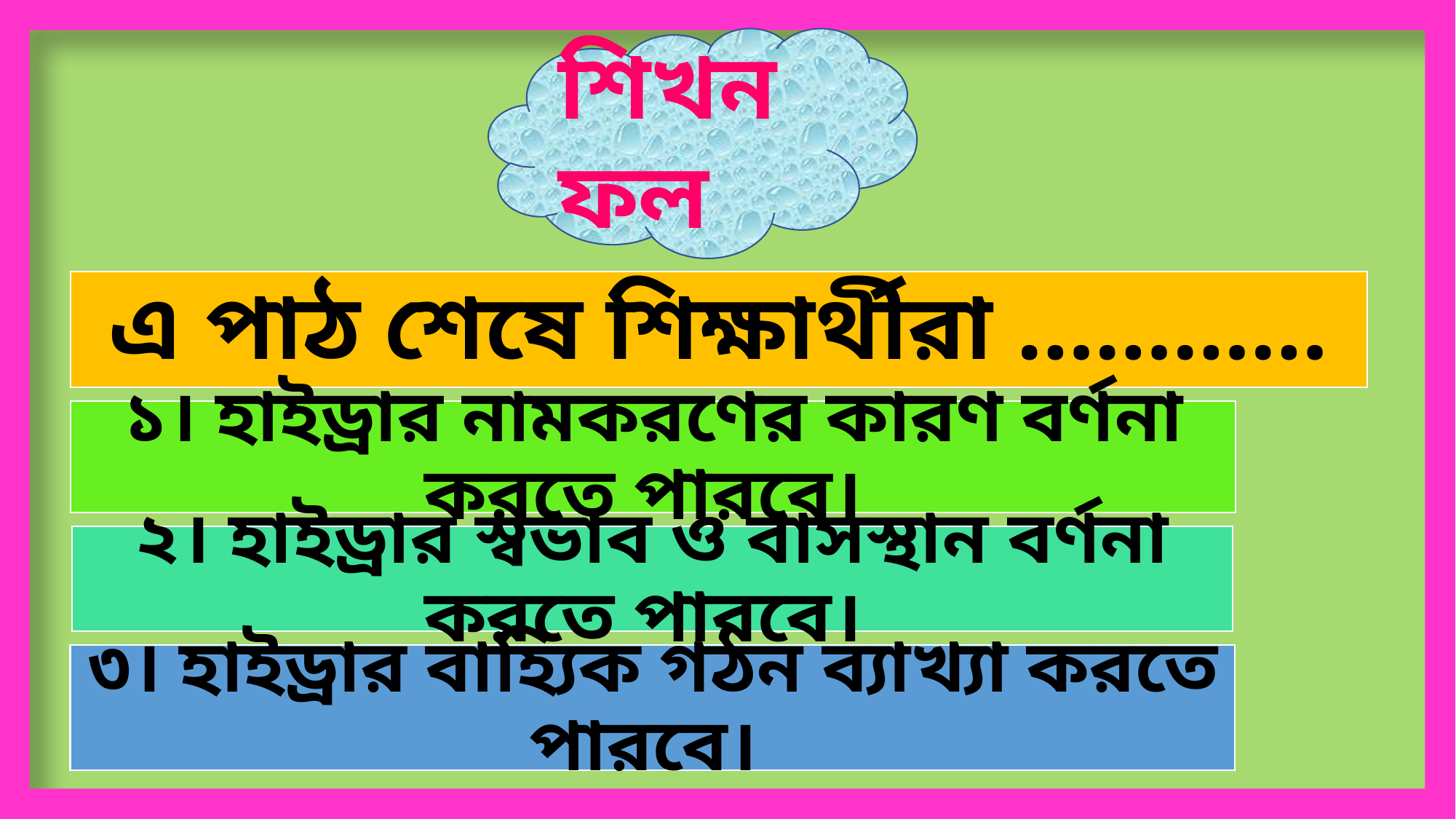

শিখনফল
এ পাঠ শেষে শিক্ষার্থীরা …………
১। হাইড্রার নামকরণের কারণ বর্ণনা করতে পারবে।
২। হাইড্রার স্বভাব ও বাসস্থান বর্ণনা করতে পারবে।
৩। হাইড্রার বাহ্যিক গঠন ব্যাখ্যা করতে পারবে।